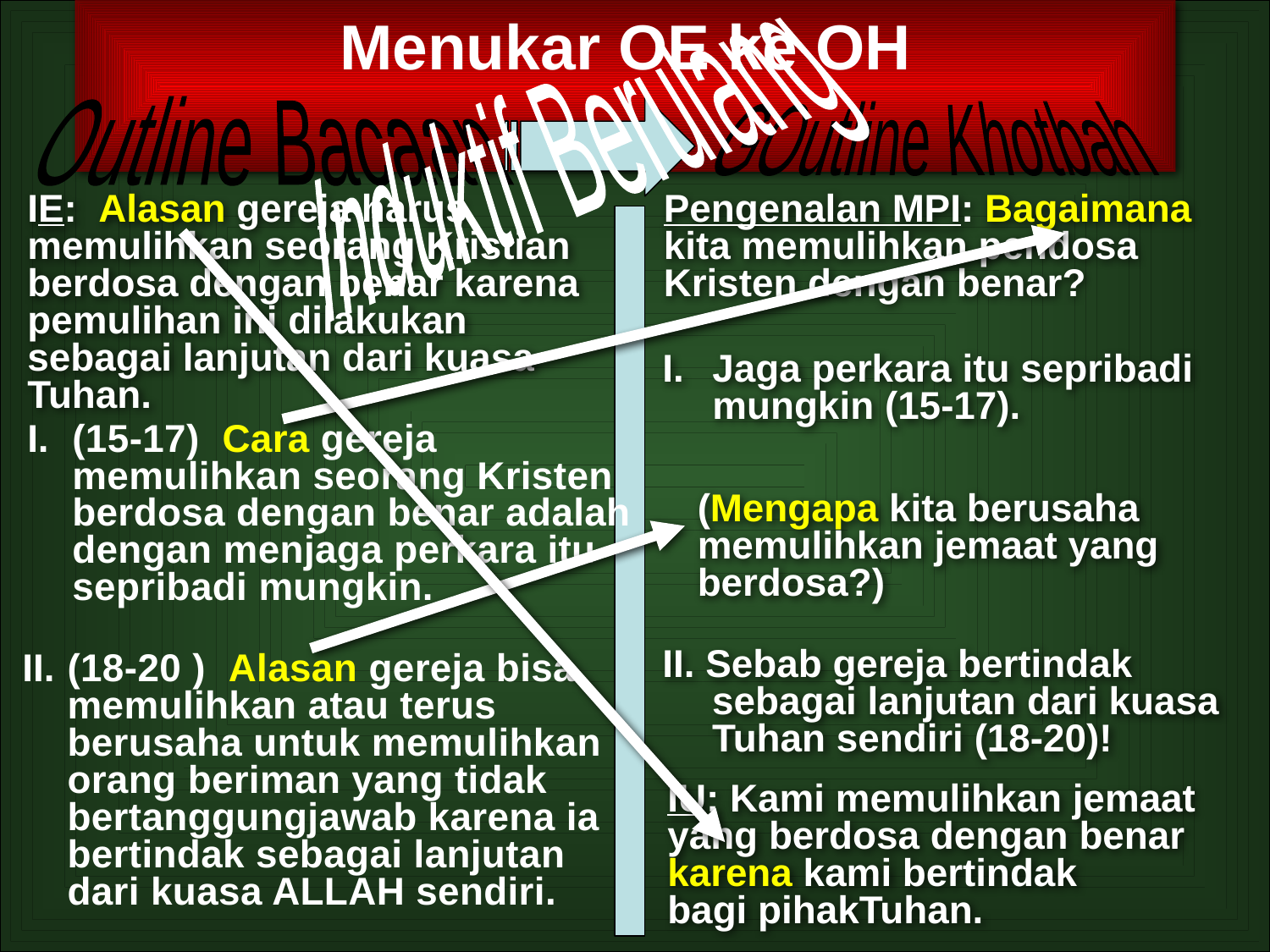

Menukar OE ke OH
Induktif Berulang

Outline Bacaan
GOutline Khotbah
IE:  Alasan gereja harus memulihkan seorang Kristian berdosa dengan benar karena pemulihan ini dilakukan sebagai lanjutan dari kuasa Tuhan.
Pengenalan MPI: Bagaimana kita memulihkan pendosa Kristen dengan benar?

Jaga perkara itu sepribadi mungkin (15-17).
(15-17)  Cara gereja memulihkan seorang Kristen berdosa dengan benar adalah dengan menjaga perkara itu sepribadi mungkin.
(Mengapa kita berusaha memulihkan jemaat yang berdosa?)

II. Sebab gereja bertindak sebagai lanjutan dari kuasa Tuhan sendiri (18-20)!
(18-20 )  Alasan gereja bisa memulihkan atau terus berusaha untuk memulihkan orang beriman yang tidak bertanggungjawab karena ia bertindak sebagai lanjutan dari kuasa ALLAH sendiri.
IU: Kami memulihkan jemaat
yang berdosa dengan benar
karena kami bertindak
bagi pihakTuhan.